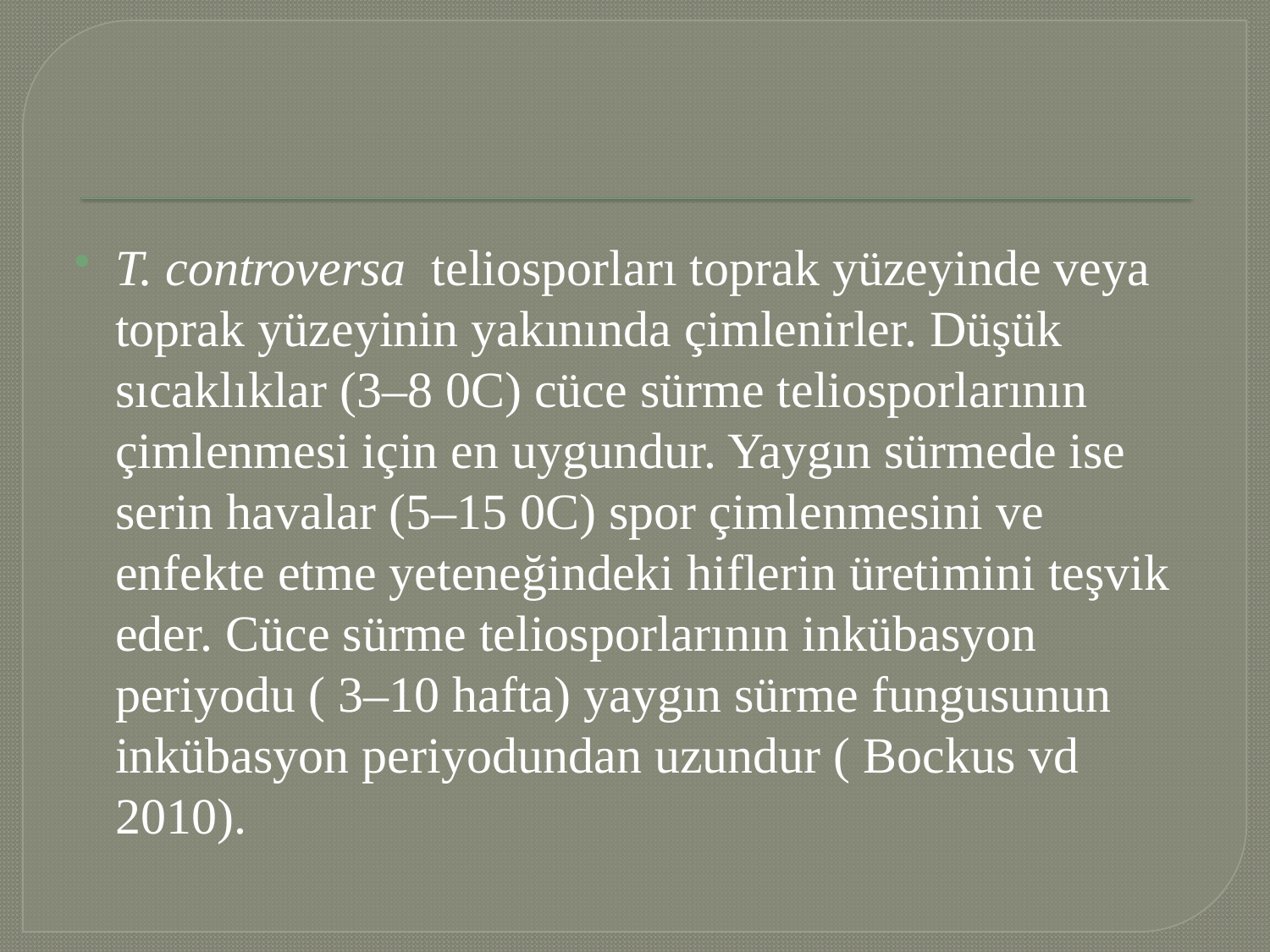

#
T. controversa  teliosporları toprak yüzeyinde veya toprak yüzeyinin yakınında çimlenirler. Düşük sıcaklıklar (3–8 0C) cüce sürme teliosporlarının çimlenmesi için en uygundur. Yaygın sürmede ise serin havalar (5–15 0C) spor çimlenmesini ve enfekte etme yeteneğindeki hiflerin üretimini teşvik eder. Cüce sürme teliosporlarının inkübasyon periyodu ( 3–10 hafta) yaygın sürme fungusunun inkübasyon periyodundan uzundur ( Bockus vd 2010).